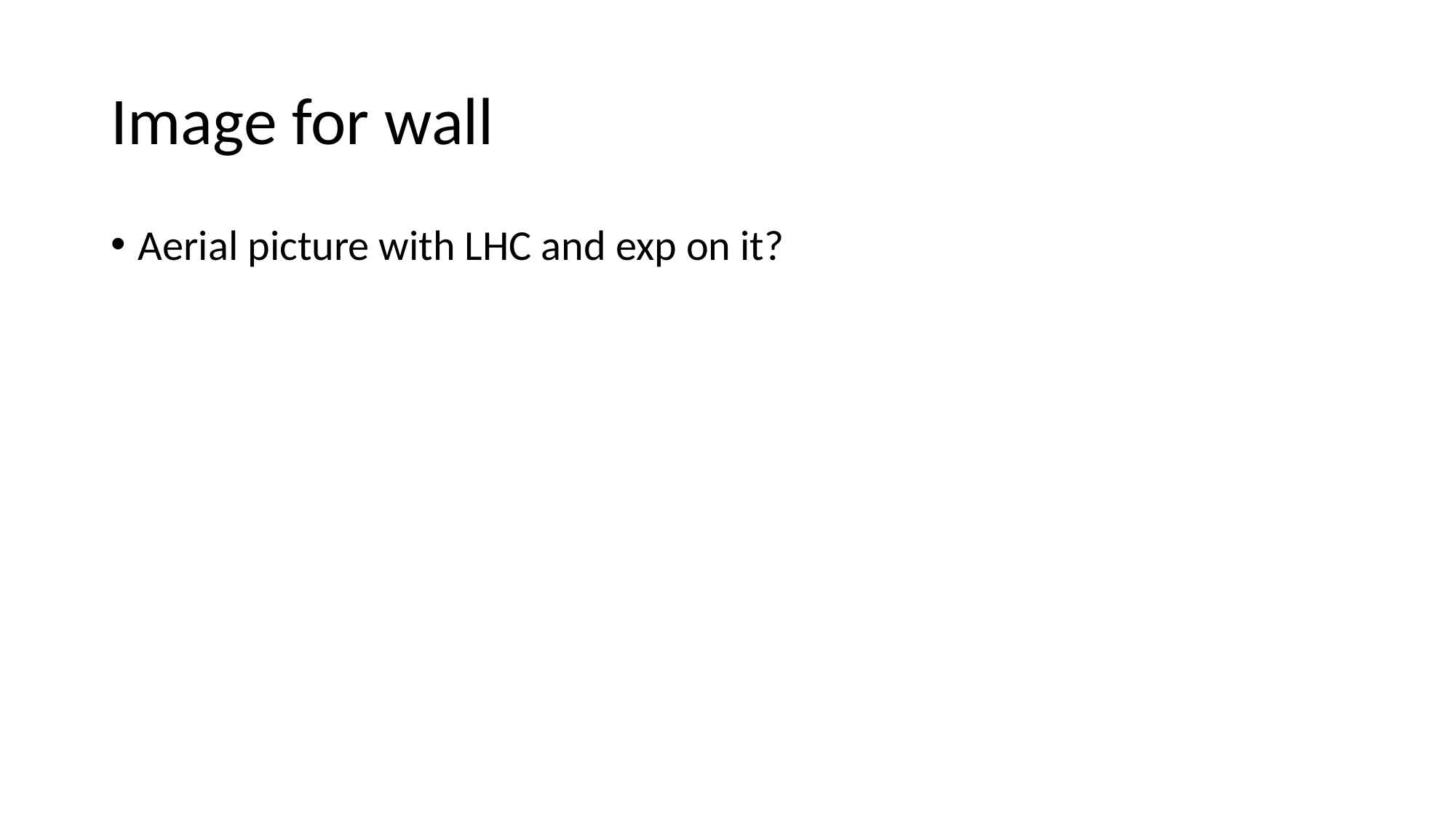

# Image for wall
Aerial picture with LHC and exp on it?